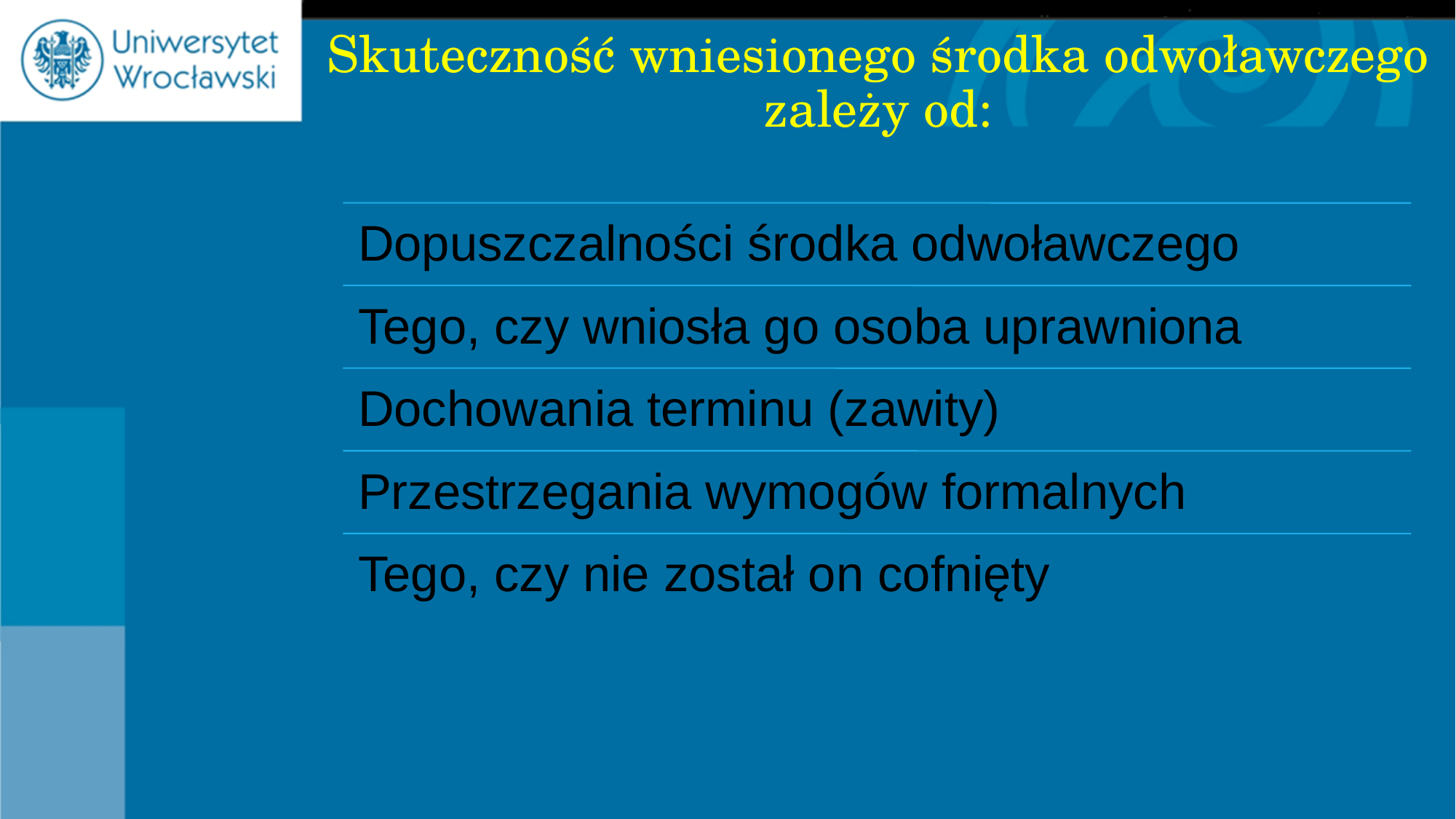

# Skuteczność wniesionego środka odwoławczego zależy od:
Dopuszczalności środka odwoławczego
Tego, czy wniosła go osoba uprawniona
Dochowania terminu (zawity)
Przestrzegania wymogów formalnych
Tego, czy nie został on cofnięty